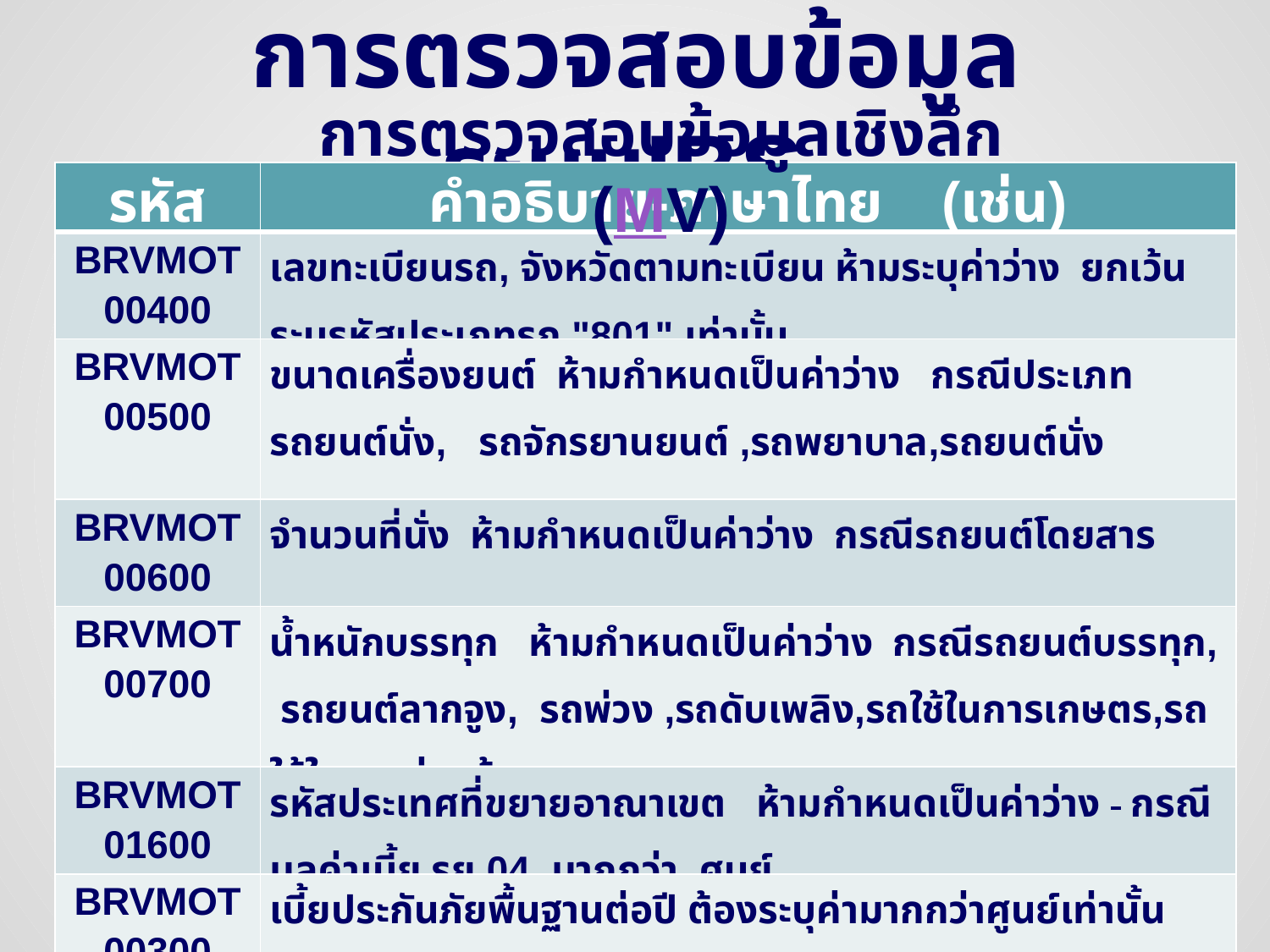

การตรวจสอบข้อมูล ระบบIBS.
การตรวจสอบข้อมูลเชิงลึก (MV)
| รหัส | คำอธิบาย-ภาษาไทย (เช่น) |
| --- | --- |
| BRVMOT00400 | เลขทะเบียนรถ, จังหวัดตามทะเบียน ห้ามระบุค่าว่าง ยกเว้นระบุรหัสประเภทรถ "801" เท่านั้น |
| BRVMOT00500 | ขนาดเครื่องยนต์ ห้ามกำหนดเป็นค่าว่าง กรณีประเภทรถยนต์นั่ง, รถจักรยานยนต์ ,รถพยาบาล,รถยนต์นั่งสาธารณะ |
| BRVMOT00600 | จำนวนที่นั่ง ห้ามกำหนดเป็นค่าว่าง กรณีรถยนต์โดยสาร |
| BRVMOT00700 | น้ำหนักบรรทุก ห้ามกำหนดเป็นค่าว่าง กรณีรถยนต์บรรทุก, รถยนต์ลากจูง, รถพ่วง ,รถดับเพลิง,รถใช้ในการเกษตร,รถใช้ในการก่อสร้าง |
| BRVMOT01600 | รหัสประเทศที่ขยายอาณาเขต ห้ามกำหนดเป็นค่าว่าง กรณีมูลค่าเบี้ย รย.04 มากกว่า ศูนย์ |
| BRVMOT00300 | เบี้ยประกันภัยพื้นฐานต่อปี ต้องระบุค่ามากกว่าศูนย์เท่านั้น |
| BRVMOT00800 | จำนวนเงินเอาประกันภัย OD, Fire, Theft กรณีประเภทรถจักรยานยนต์ ต้องไม่น้อยกว่า 5,000 บาท |
| BRVMOT00900 | จำนวนเงินเอาประกันภัย OD, Fire, Theft กรณีรถยนต์ประเภทอื่นๆยกเว้นรถจักรยานยนต์ ต้องไม่น้อยกว่า 50,000 บาท |